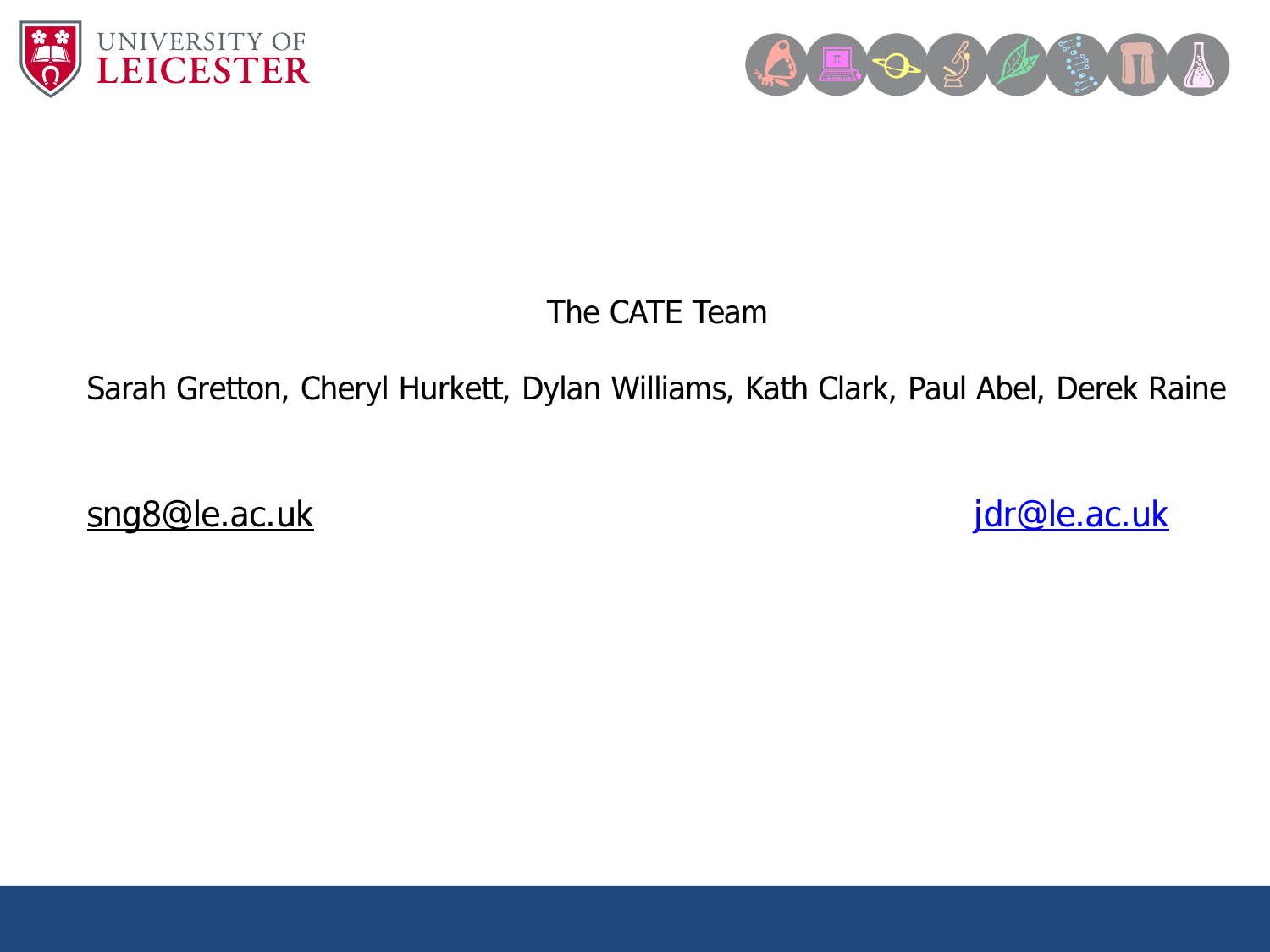

The CATE Team

Sarah Gretton, Cheryl Hurkett, Dylan Williams, Kath Clark, Paul Abel, Derek Raine

sng8@le.ac.uk                                                            jdr@le.ac.uk